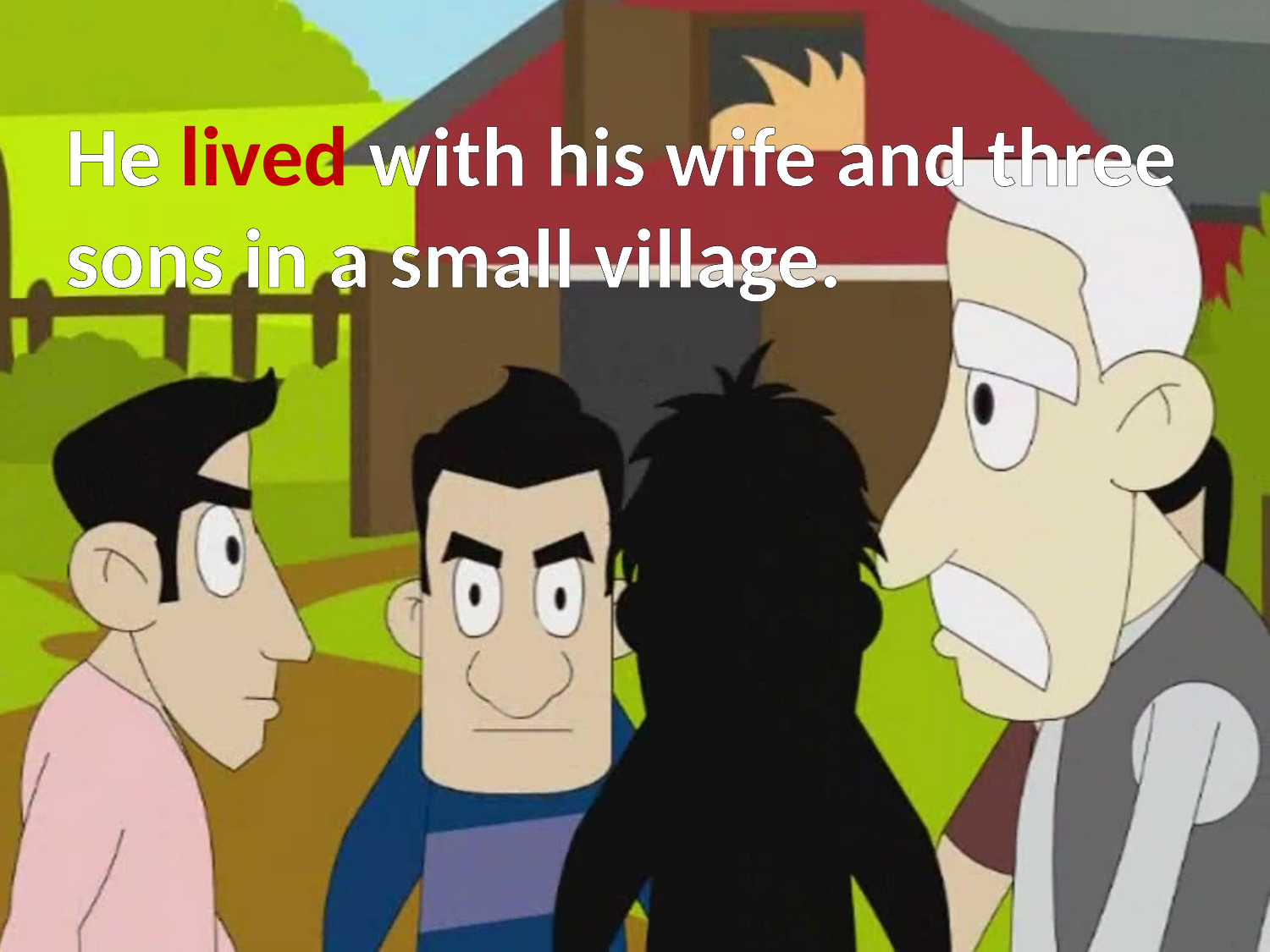

He lived with his wife and three sons in a small village.